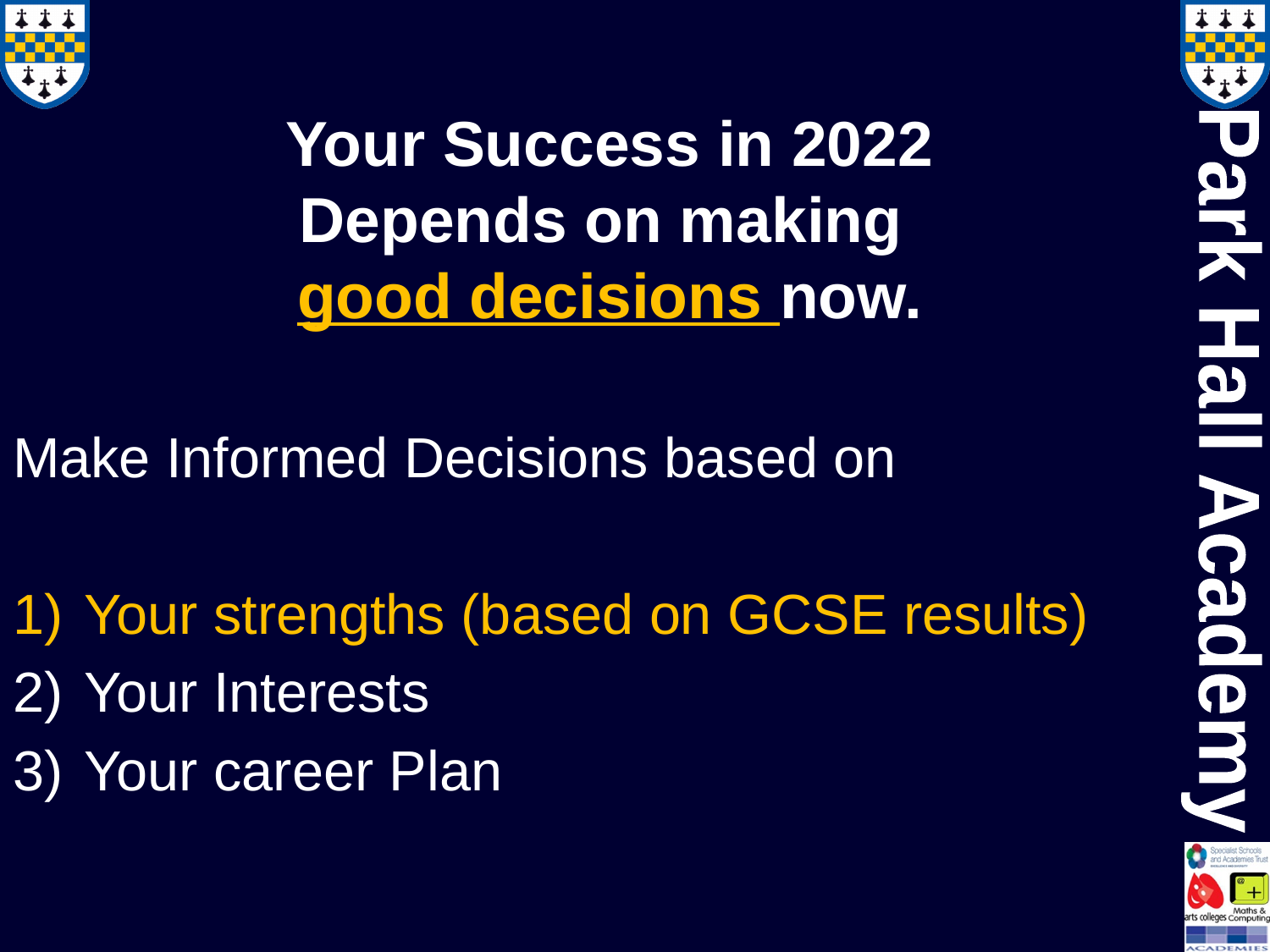

# Your Success in 2022 Depends on making good decisions now.
Make Informed Decisions based on

Your strengths (based on GCSE results)
Your Interests
Your career Plan